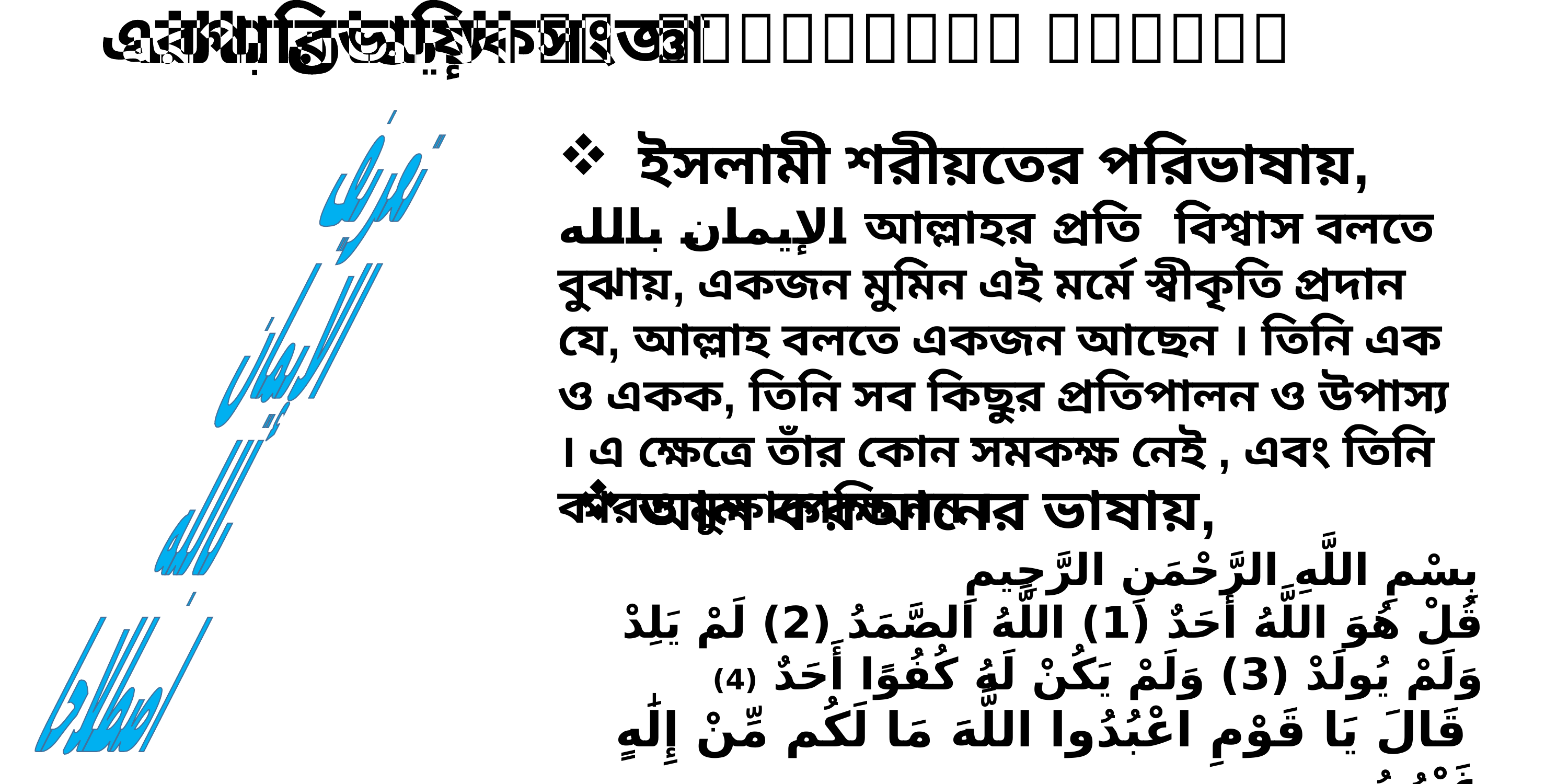

الإيمان بالله এর  পারিভাষিক সংজ্ঞা
تعريف
الإيمان
بالله
اصطلاحا
 ইসলামী শরীয়তের পরিভাষায়,
الإيمان بالله আল্লাহর প্রতি  বিশ্বাস বলতে বুঝায়, একজন মুমিন এই মর্মে স্বীকৃতি প্রদান যে, আল্লাহ বলতে একজন আছেন । তিনি এক ও একক, তিনি সব কিছুর প্রতিপালন ও উপাস্য । এ ক্ষেত্রে তাঁর কোন সমকক্ষ নেই , এবং তিনি কারও মুক্ষাপেক্ষি নন ।
আল করআনের ভাষায়,
بِسْمِ اللَّهِ الرَّحْمَنِ الرَّحِيمِ
قُلْ هُوَ اللَّهُ أَحَدٌ (1) اللَّهُ الصَّمَدُ (2) لَمْ يَلِدْ وَلَمْ يُولَدْ (3) وَلَمْ يَكُنْ لَهُ كُفُوًا أَحَدٌ (4)
 قَالَ يَا قَوْمِ اعْبُدُوا اللَّهَ مَا لَكُم مِّنْ إِلَٰهٍ غَيْرُهُ